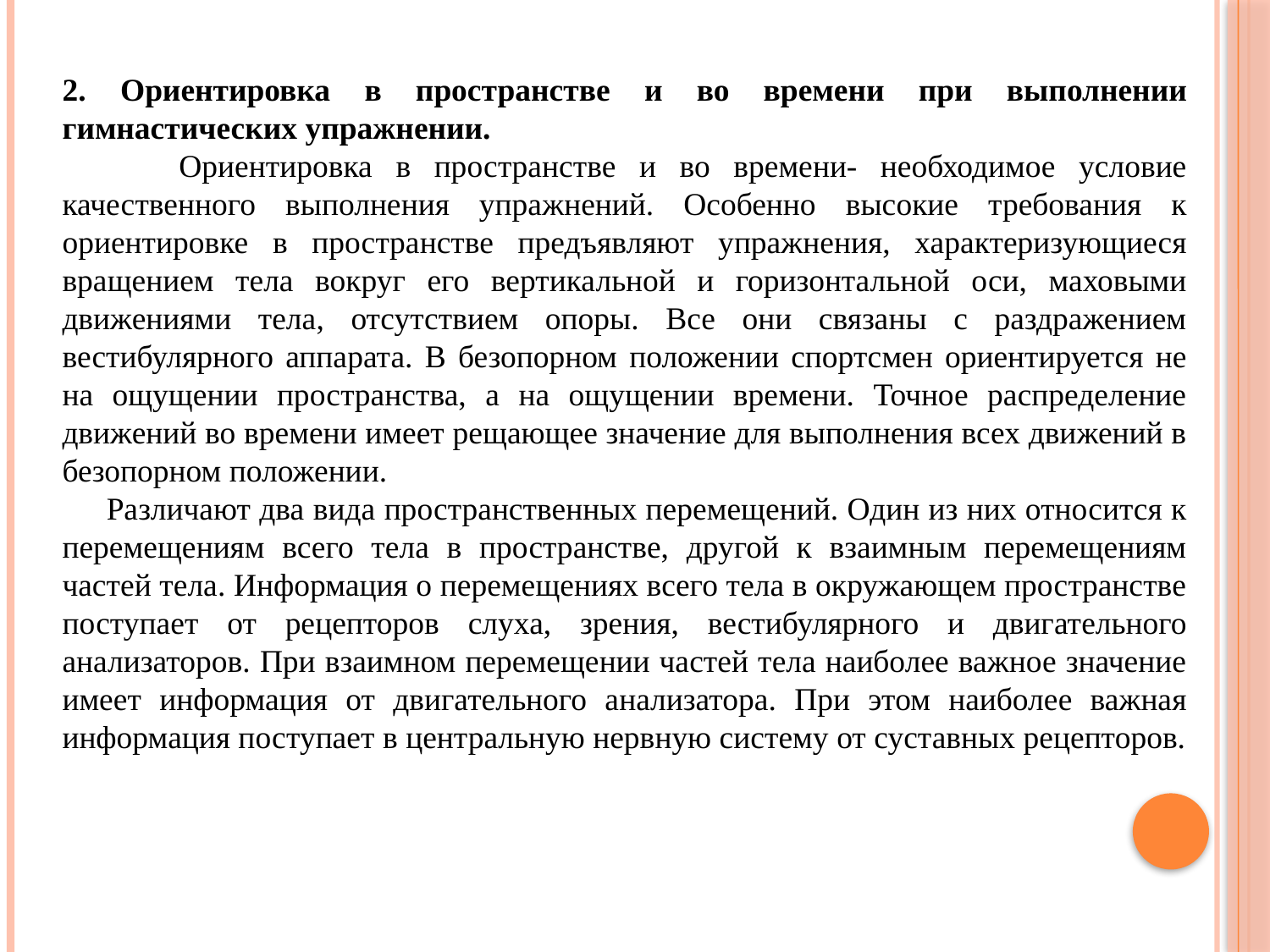

2. Ориентировка в пространстве и во времени при выполнении гимнастических упражнении.
     Ориентировка в пространстве и во времени- необходимое условие качественного выполнения упражнений. Особенно высокие требования к ориентировке в пространстве предъявляют упражнения, характеризующиеся вращением тела вокруг его вертикальной и горизонтальной оси, маховыми движениями тела, отсутствием опоры. Все они связаны с раздражением вестибулярного аппарата. В безопорном положении спортсмен ориентируется не на ощущении пространства, а на ощущении времени. Точное распределение движений во времени имеет рещающее значение для выполнения всех движений в безопорном положении.
     Различают два вида пространственных перемещений. Один из них относится к перемещениям всего тела в пространстве, другой к взаимным перемещениям частей тела. Информация о перемещениях всего тела в окружающем пространстве поступает от рецепторов слуха, зрения, вестибулярного и двигательного анализаторов. При взаимном перемещении частей тела наиболее важное значение имеет информация от двигательного анализатора. При этом наиболее важная информация поступает в центральную нервную систему от суставных рецепторов.